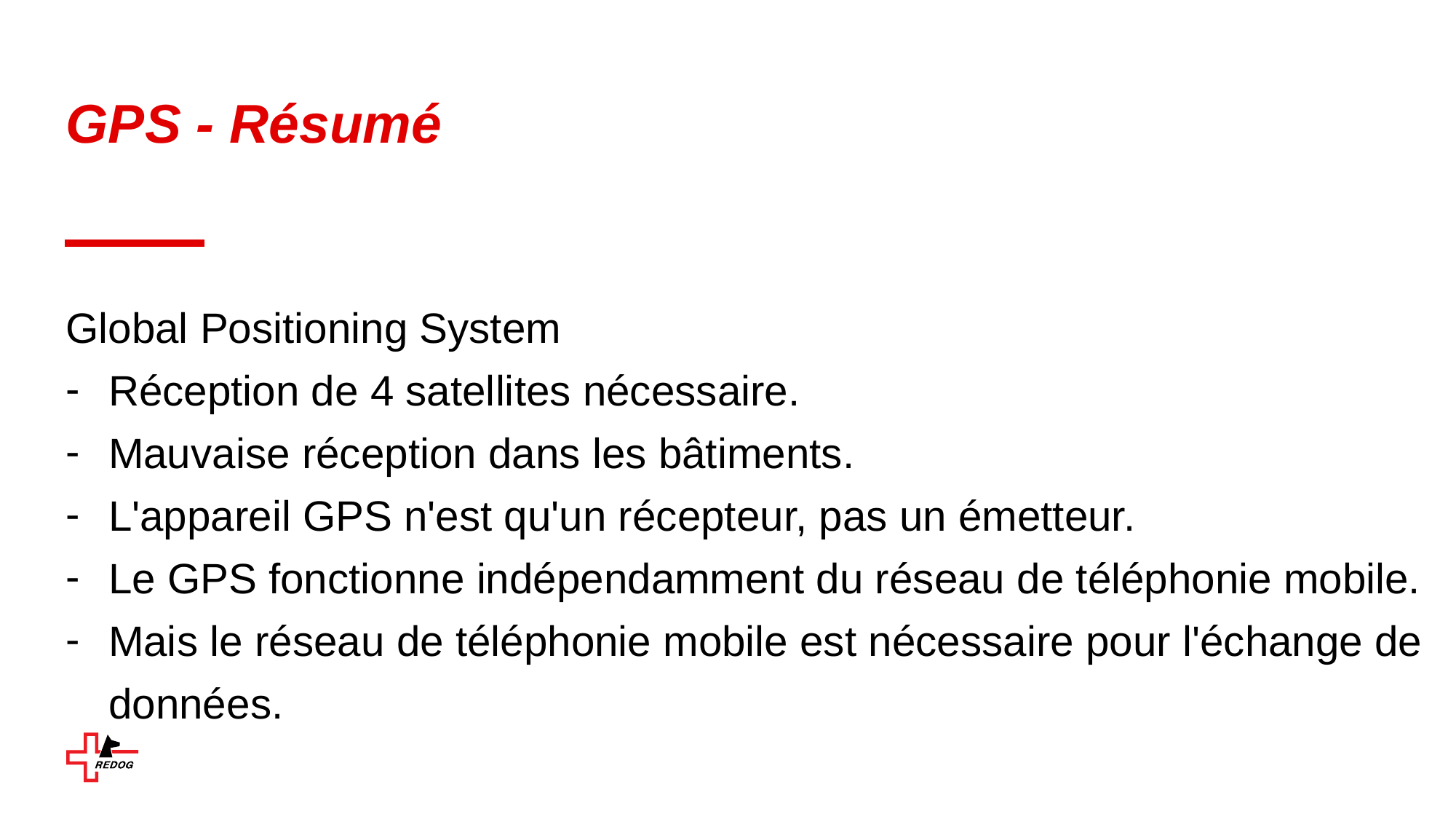

# GPS - Résumé
Global Positioning System
Réception de 4 satellites nécessaire.
Mauvaise réception dans les bâtiments.
L'appareil GPS n'est qu'un récepteur, pas un émetteur.
Le GPS fonctionne indépendamment du réseau de téléphonie mobile.
Mais le réseau de téléphonie mobile est nécessaire pour l'échange de données.